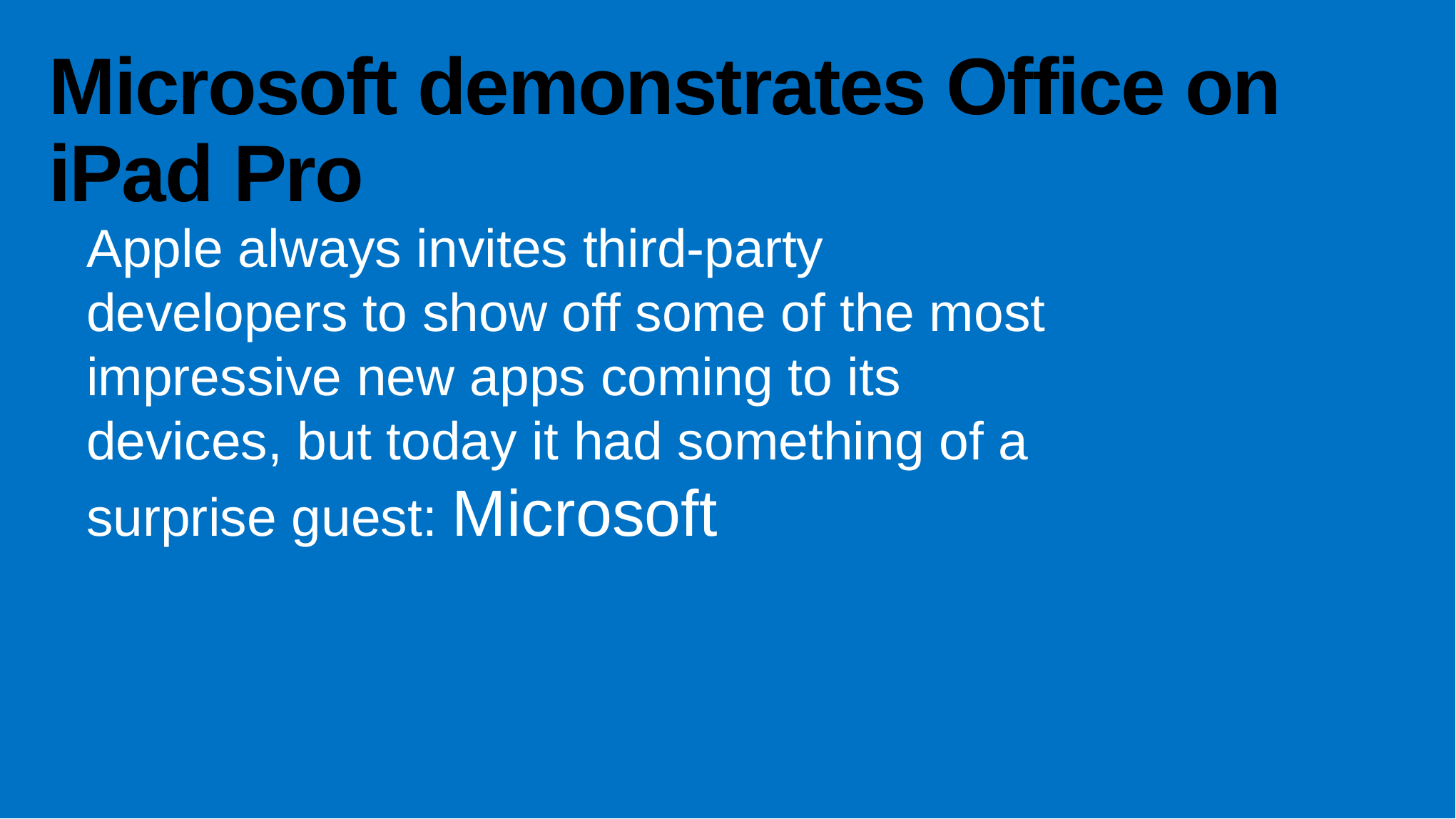

# Microsoft demonstrates Office on iPad Pro
Apple always invites third-party developers to show off some of the most impressive new apps coming to its devices, but today it had something of a surprise guest: Microsoft